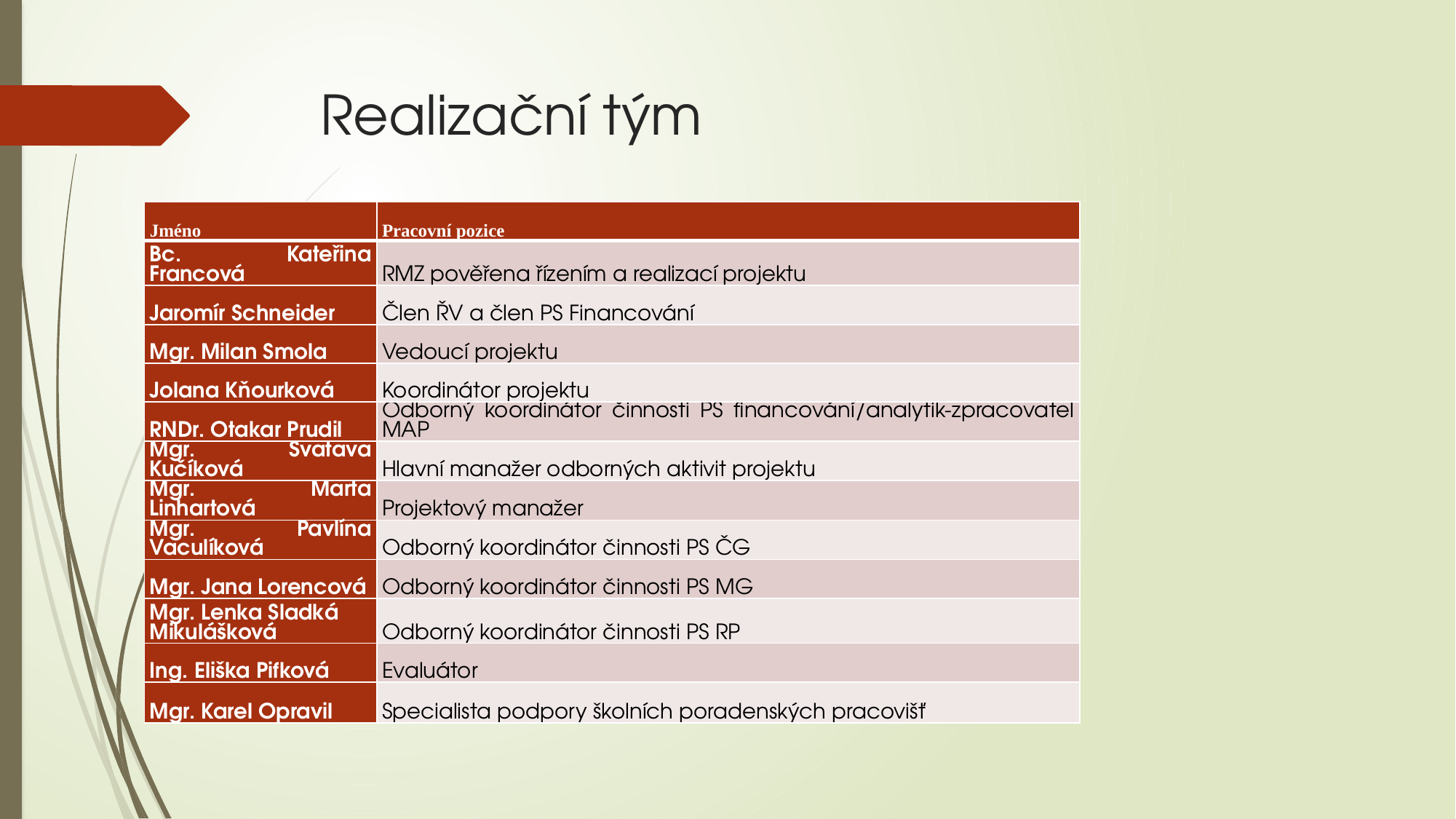

# Realizační tým
| Jméno | Pracovní pozice |
| --- | --- |
| Bc. Kateřina Francová | RMZ pověřena řízením a realizací projektu |
| Jaromír Schneider | Člen ŘV a člen PS Financování |
| Mgr. Milan Smola | Vedoucí projektu |
| Jolana Kňourková | Koordinátor projektu |
| RNDr. Otakar Prudil | Odborný koordinátor činnosti PS financování/analytik-zpracovatel MAP |
| Mgr. Svatava Kučíková | Hlavní manažer odborných aktivit projektu |
| Mgr. Marta Linhartová | Projektový manažer |
| Mgr. Pavlína Vaculíková | Odborný koordinátor činnosti PS ČG |
| Mgr. Jana Lorencová | Odborný koordinátor činnosti PS MG |
| Mgr. Lenka Sladká Mikulášková | Odborný koordinátor činnosti PS RP |
| Ing. Eliška Pifková | Evaluátor |
| Mgr. Karel Opravil | Specialista podpory školních poradenských pracovišť |